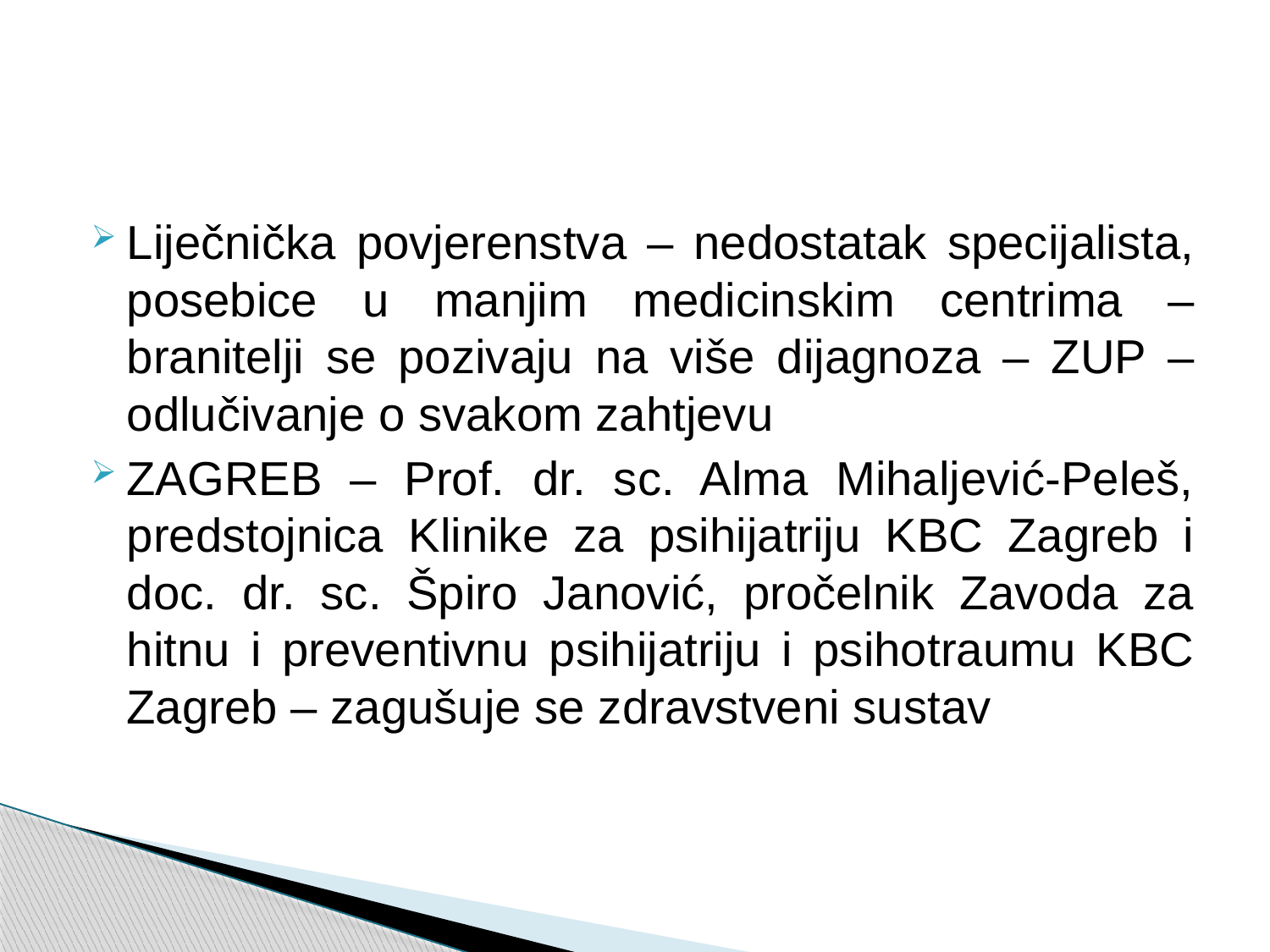

Liječnička povjerenstva – nedostatak specijalista, posebice u manjim medicinskim centrima – branitelji se pozivaju na više dijagnoza – ZUP – odlučivanje o svakom zahtjevu
ZAGREB – Prof. dr. sc. Alma Mihaljević-Peleš, predstojnica Klinike za psihijatriju KBC Zagreb i doc. dr. sc. Špiro Janović, pročelnik Zavoda za hitnu i preventivnu psihijatriju i psihotraumu KBC Zagreb – zagušuje se zdravstveni sustav